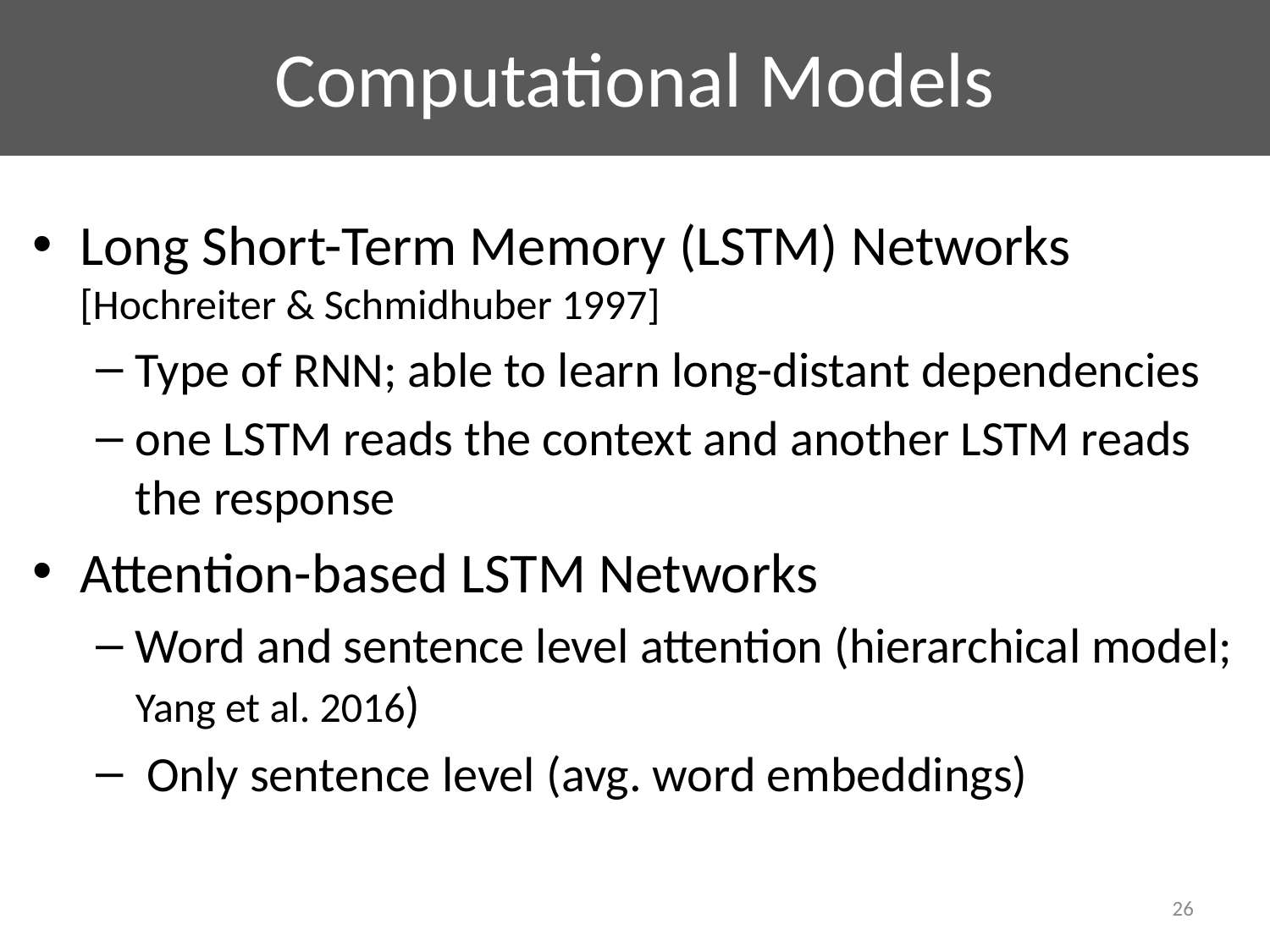

# Computational Models
Long Short-Term Memory (LSTM) Networks [Hochreiter & Schmidhuber 1997]
Type of RNN; able to learn long-distant dependencies
one LSTM reads the context and another LSTM reads the response
Attention-based LSTM Networks
Word and sentence level attention (hierarchical model; Yang et al. 2016)
 Only sentence level (avg. word embeddings)

26